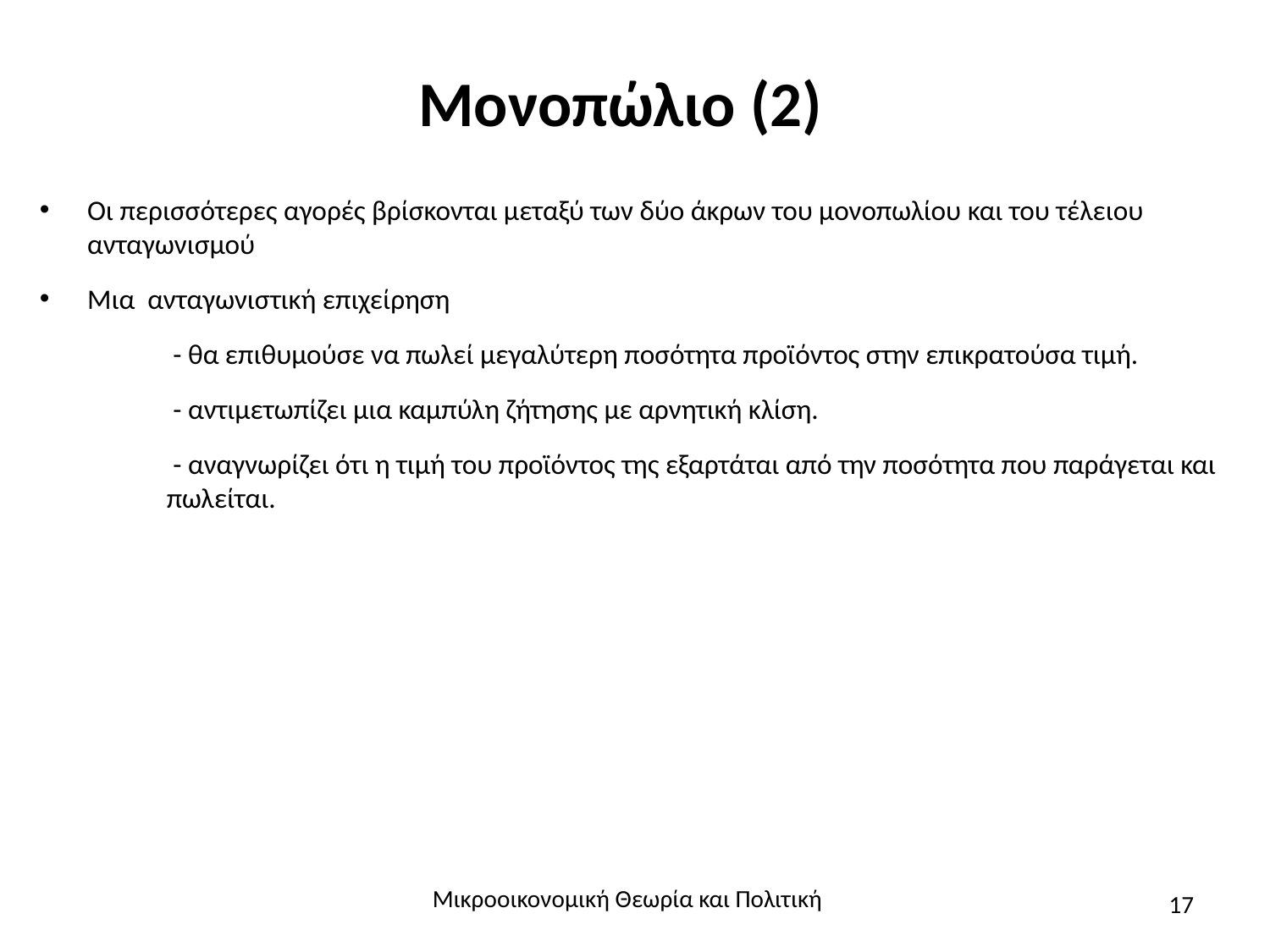

# Μονοπώλιο (2)
Οι περισσότερες αγορές βρίσκονται μεταξύ των δύο άκρων του μονοπωλίου και του τέλειου ανταγωνισμού
Μια  ανταγωνιστική επιχείρηση
	 - θα επιθυμούσε να πωλεί μεγαλύτερη ποσότητα προϊόντος στην επικρατούσα τιμή.
	 - αντιμετωπίζει μια καμπύλη ζήτησης με αρνητική κλίση.
	 - αναγνωρίζει ότι η τιμή του προϊόντος της εξαρτάται από την ποσότητα που παράγεται και 	πωλείται.

Μικροοικονομική Θεωρία και Πολιτική
17